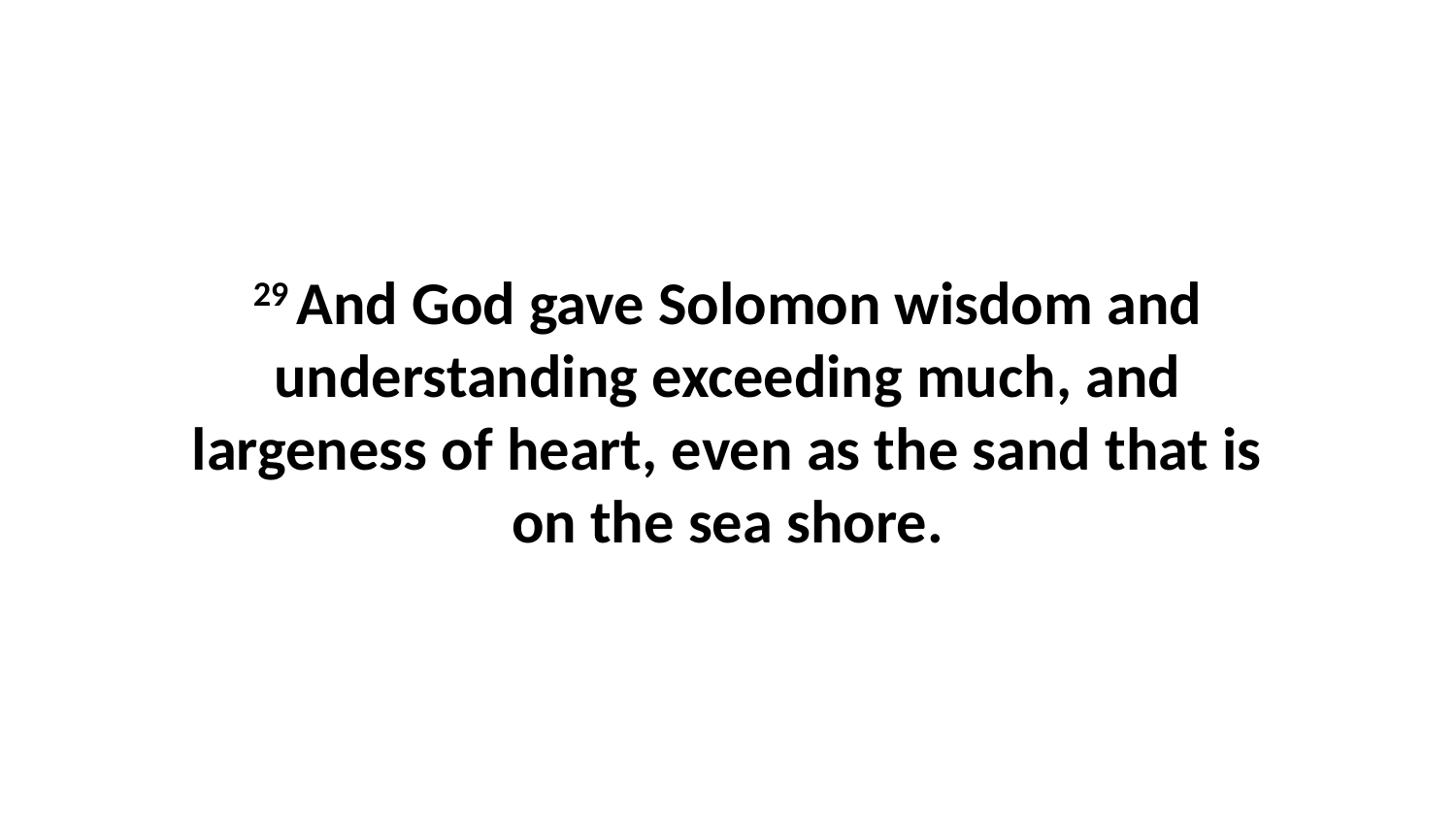

29 And God gave Solomon wisdom and understanding exceeding much, and largeness of heart, even as the sand that is on the sea shore.